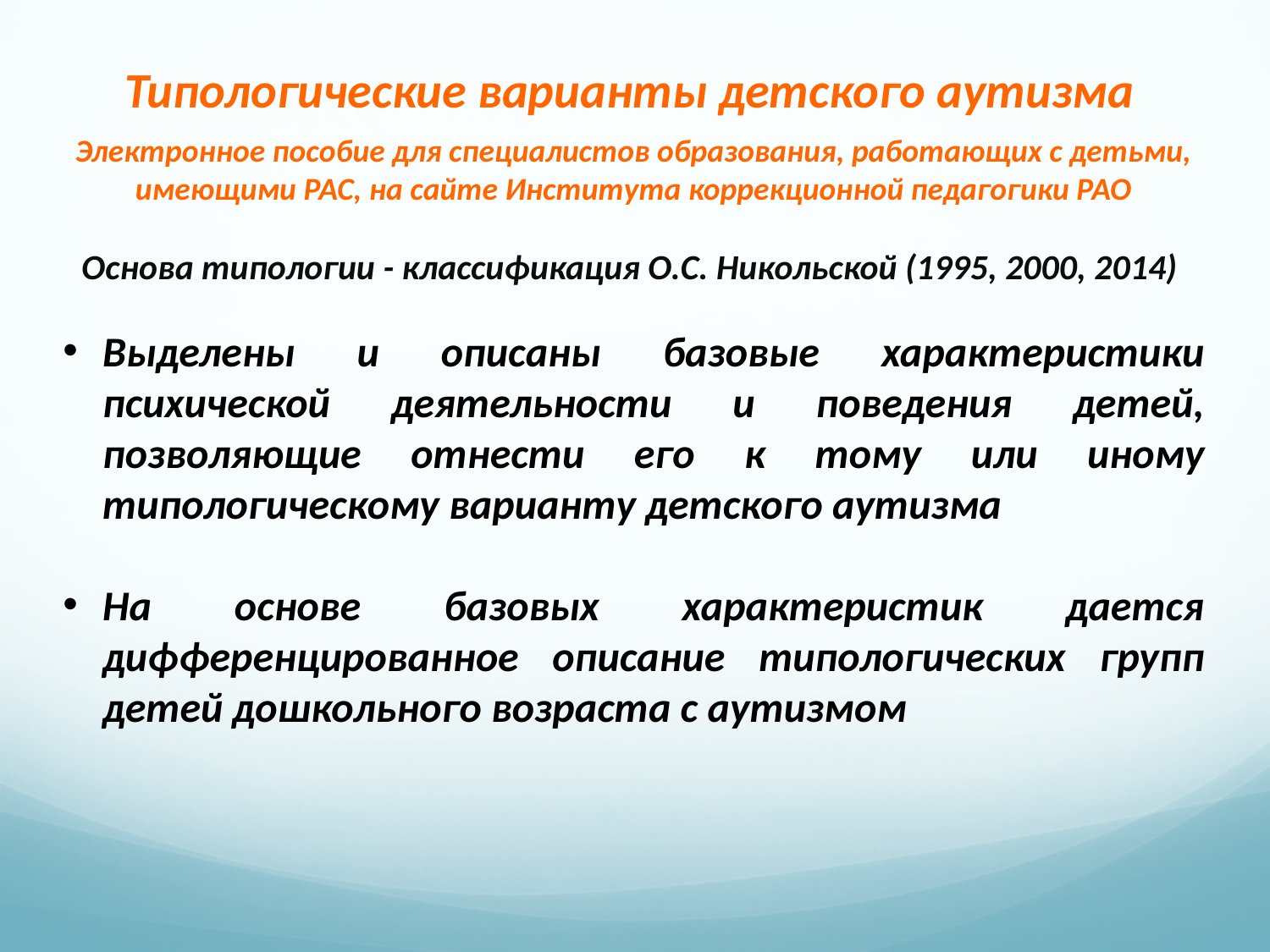

# Типологические варианты детского аутизма
Электронное пособие для специалистов образования, работающих с детьми, имеющими РАС, на сайте Института коррекционной педагогики РАО

Основа типологии - классификация О.С. Никольской (1995, 2000, 2014)

Выделены и описаны базовые характеристики психической деятельности и поведения детей, позволяющие отнести его к тому или иному типологическому варианту детского аутизма

На основе базовых характеристик дается дифференцированное описание типологических групп детей дошкольного возраста с аутизмом